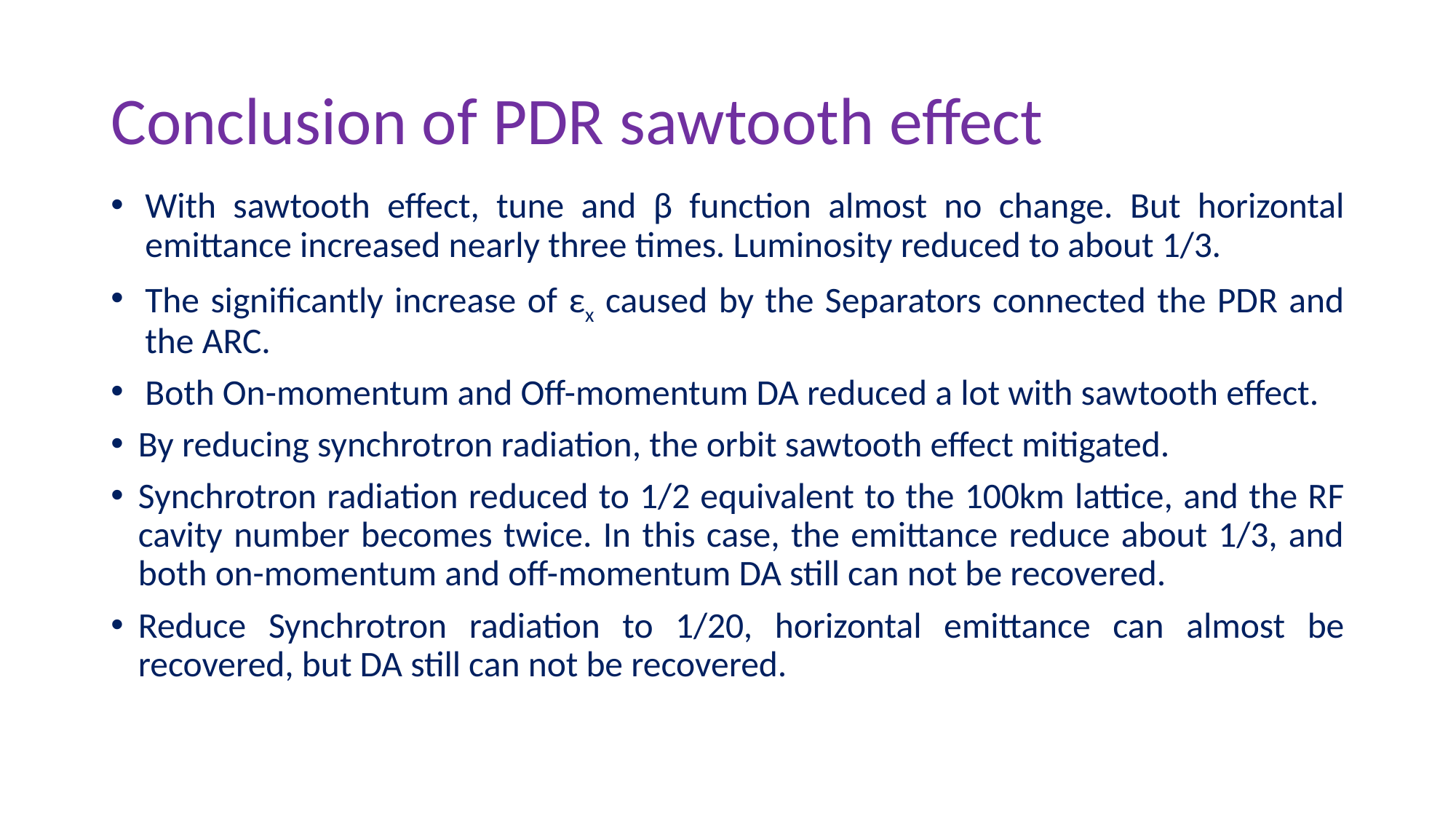

# Conclusion of PDR sawtooth effect
With sawtooth effect, tune and β function almost no change. But horizontal emittance increased nearly three times. Luminosity reduced to about 1/3.
The significantly increase of εx caused by the Separators connected the PDR and the ARC.
Both On-momentum and Off-momentum DA reduced a lot with sawtooth effect.
By reducing synchrotron radiation, the orbit sawtooth effect mitigated.
Synchrotron radiation reduced to 1/2 equivalent to the 100km lattice, and the RF cavity number becomes twice. In this case, the emittance reduce about 1/3, and both on-momentum and off-momentum DA still can not be recovered.
Reduce Synchrotron radiation to 1/20, horizontal emittance can almost be recovered, but DA still can not be recovered.